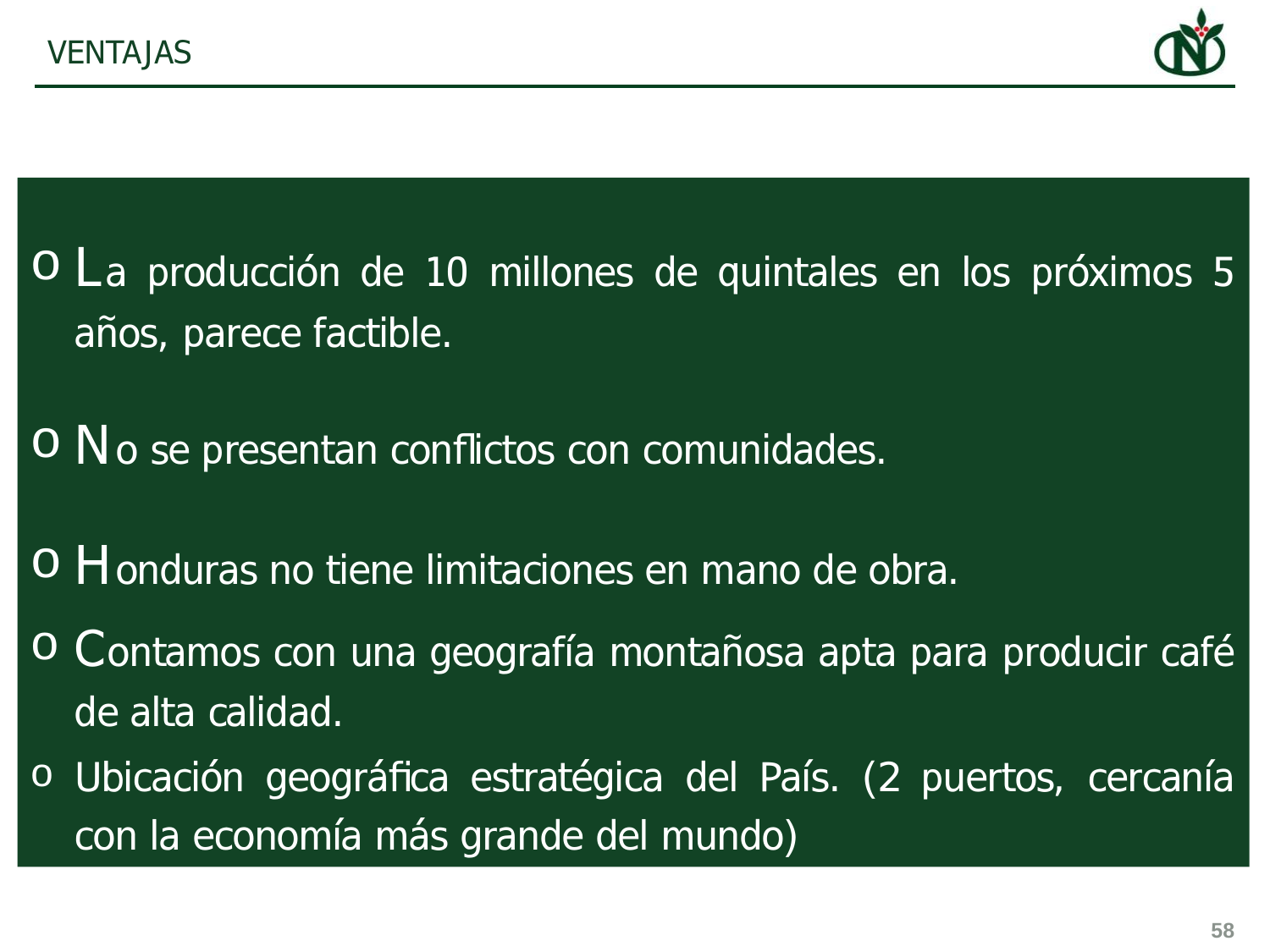

# VENTAJAS

La producción de 10 millones de quintales en los próximos 5 años, parece factible.
No se presentan conflictos con comunidades.
Honduras no tiene limitaciones en mano de obra.
Contamos con una geografía montañosa apta para producir café de alta calidad.
Ubicación geográfica estratégica del País. (2 puertos, cercanía con la economía más grande del mundo)
58